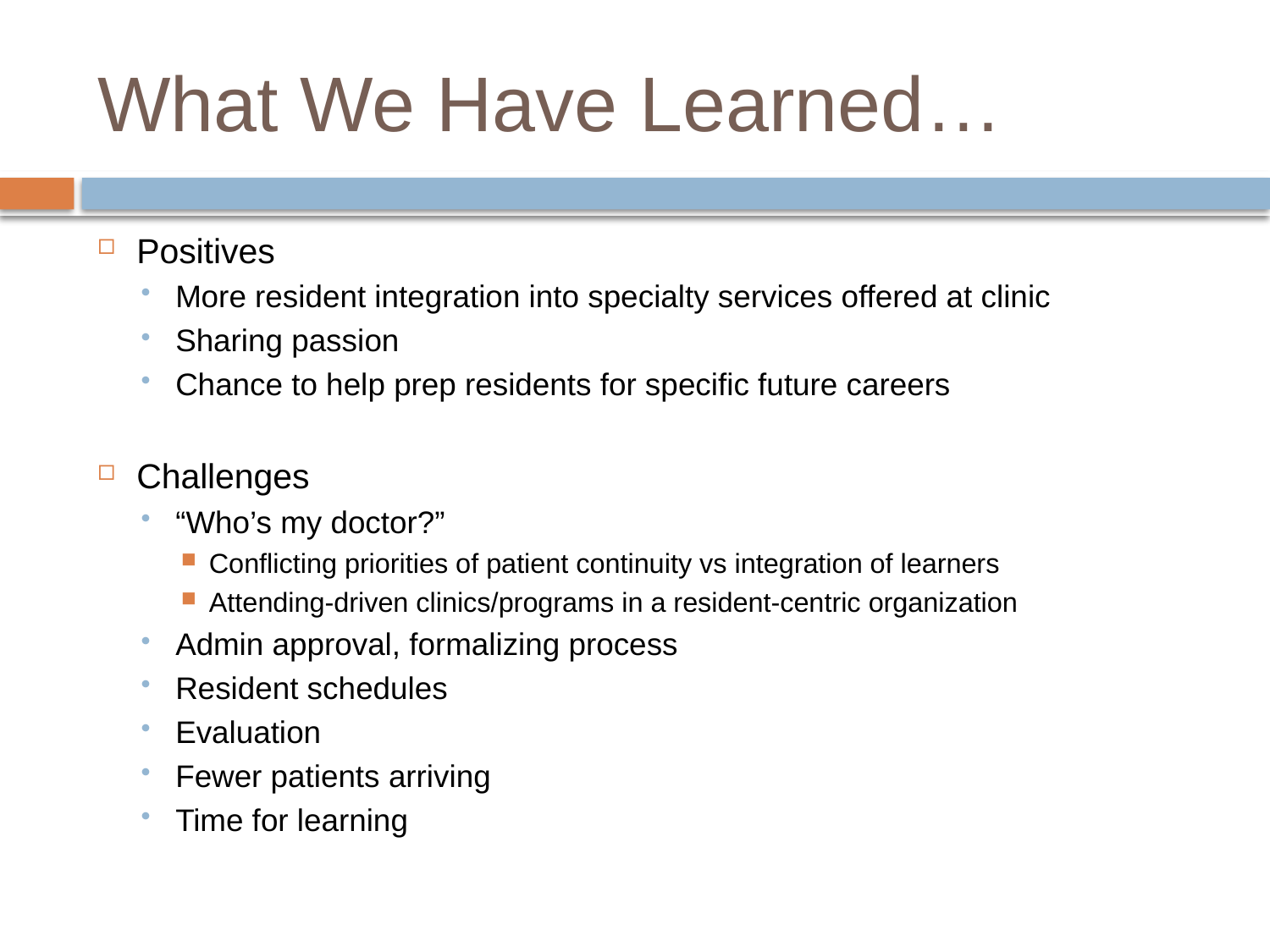

# What We Have Learned…
Positives
More resident integration into specialty services offered at clinic
Sharing passion
Chance to help prep residents for specific future careers

Challenges
“Who’s my doctor?”
Conflicting priorities of patient continuity vs integration of learners
Attending-driven clinics/programs in a resident-centric organization
Admin approval, formalizing process
Resident schedules
Evaluation
Fewer patients arriving
Time for learning